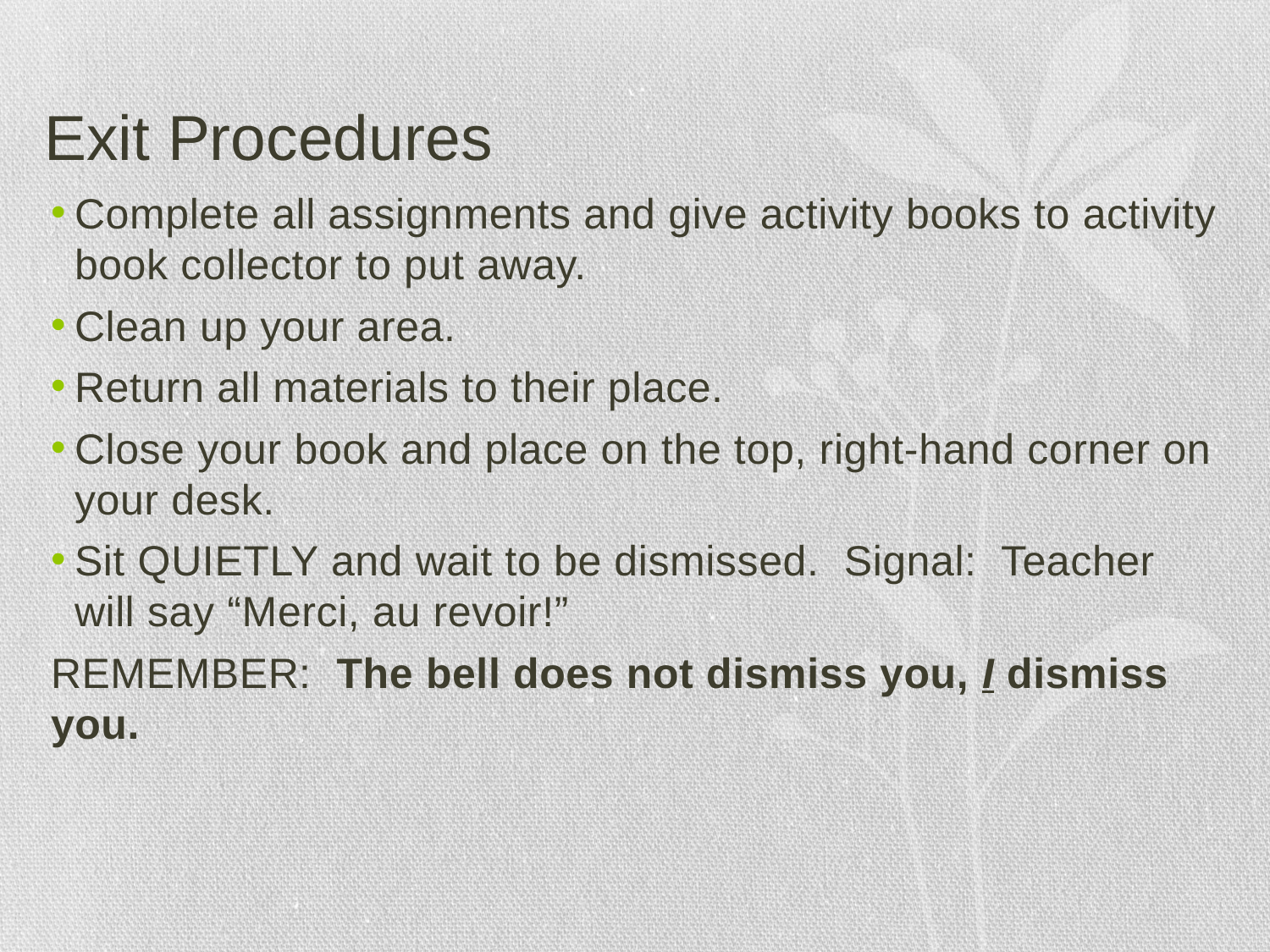

# Exit Procedures
Complete all assignments and give activity books to activity book collector to put away.
Clean up your area.
Return all materials to their place.
Close your book and place on the top, right-hand corner on your desk.
Sit QUIETLY and wait to be dismissed.  Signal:  Teacher will say “Merci, au revoir!”
REMEMBER:  The bell does not dismiss you, I dismiss you.